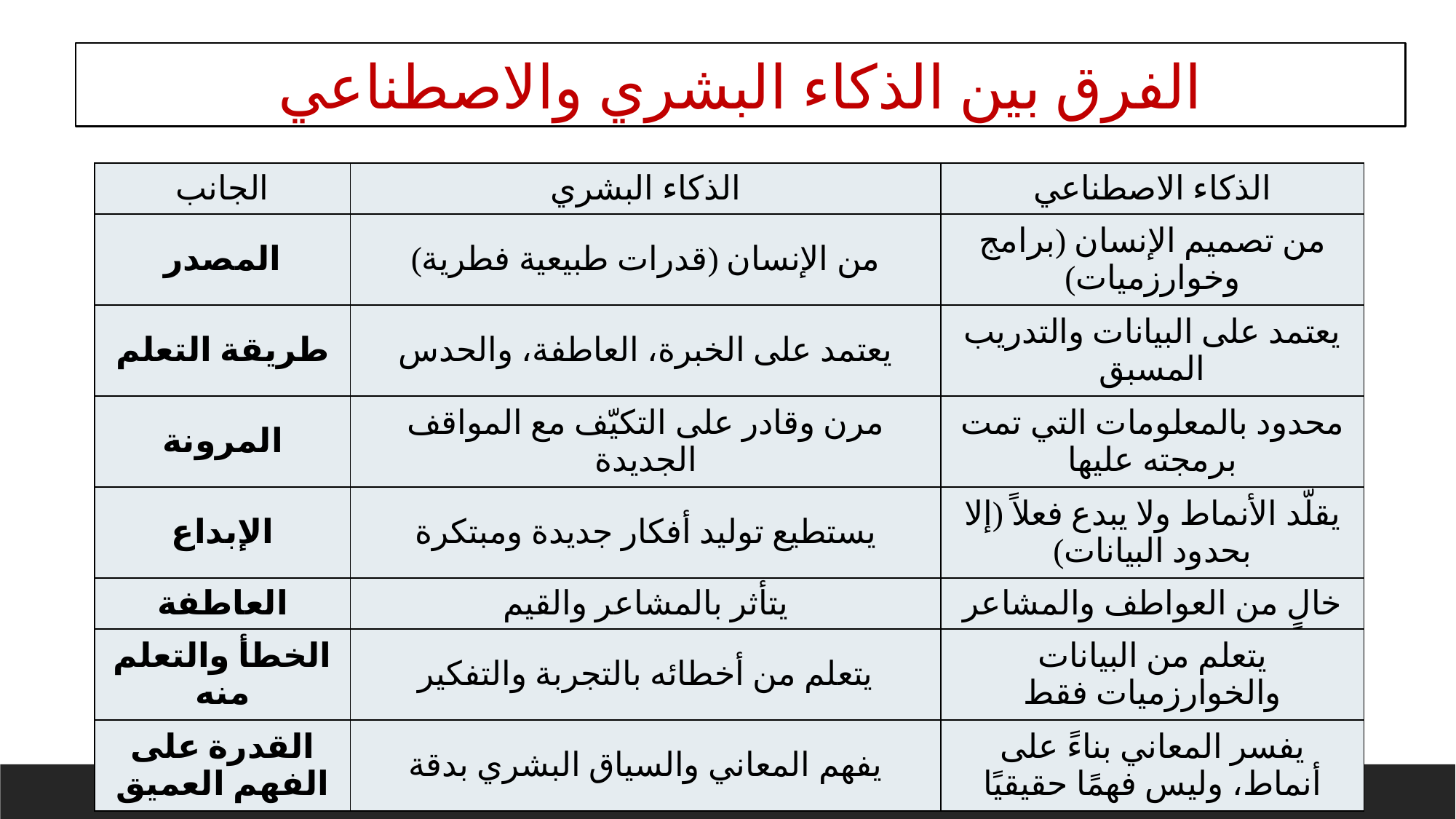

الفرق بين الذكاء البشري والاصطناعي

| الجانب | الذكاء البشري | الذكاء الاصطناعي |
| --- | --- | --- |
| المصدر | من الإنسان (قدرات طبيعية فطرية) | من تصميم الإنسان (برامج وخوارزميات) |
| طريقة التعلم | يعتمد على الخبرة، العاطفة، والحدس | يعتمد على البيانات والتدريب المسبق |
| المرونة | مرن وقادر على التكيّف مع المواقف الجديدة | محدود بالمعلومات التي تمت برمجته عليها |
| الإبداع | يستطيع توليد أفكار جديدة ومبتكرة | يقلّد الأنماط ولا يبدع فعلاً (إلا بحدود البيانات) |
| العاطفة | يتأثر بالمشاعر والقيم | خالٍ من العواطف والمشاعر |
| الخطأ والتعلم منه | يتعلم من أخطائه بالتجربة والتفكير | يتعلم من البيانات والخوارزميات فقط |
| القدرة على الفهم العميق | يفهم المعاني والسياق البشري بدقة | يفسر المعاني بناءً على أنماط، وليس فهمًا حقيقيًا |
إعداد: م.رندة الدلة / م.علا الطيطي/ م.يسرى أبو رميلة
5